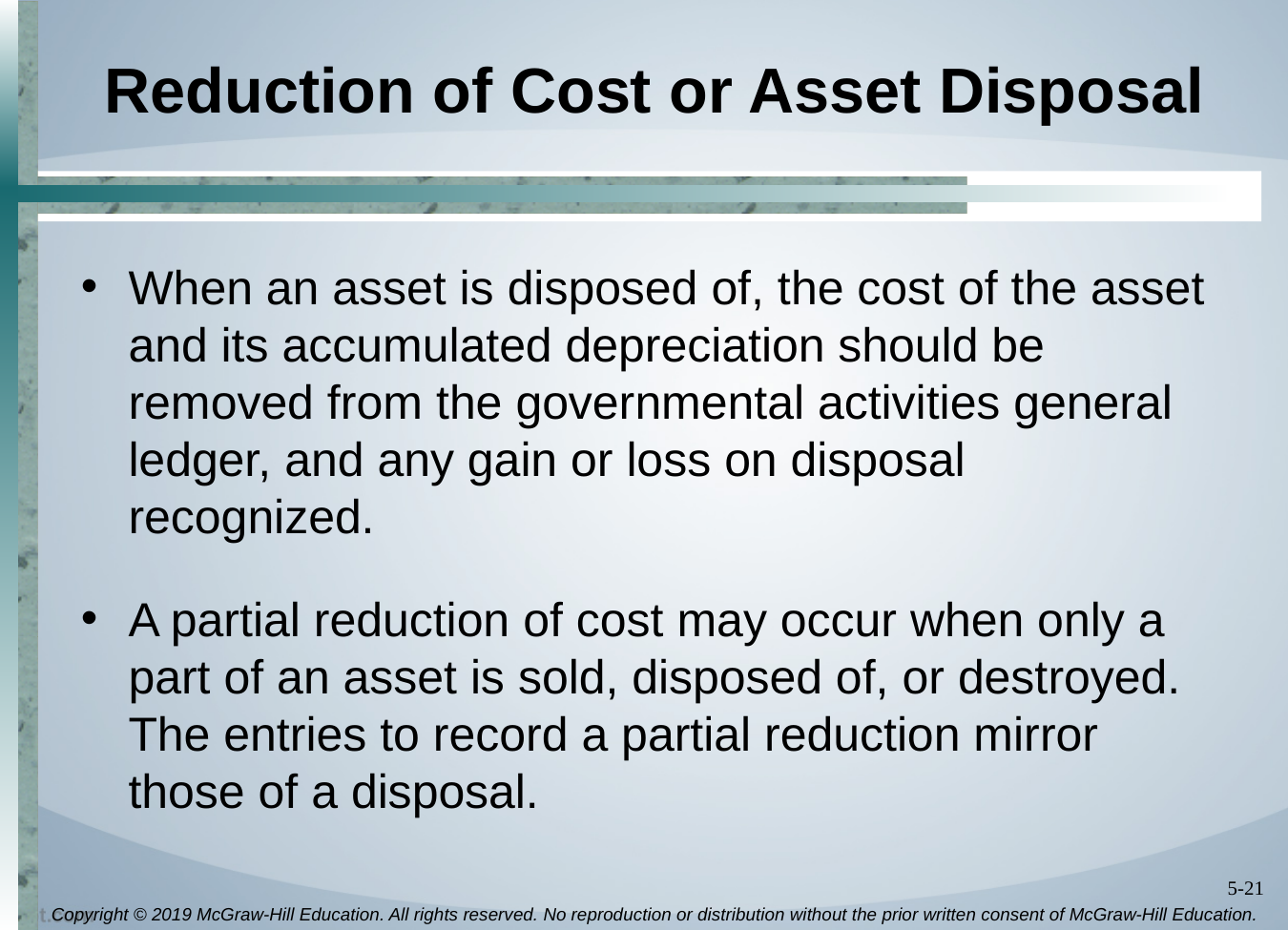

# Reduction of Cost or Asset Disposal
When an asset is disposed of, the cost of the asset and its accumulated depreciation should be removed from the governmental activities general ledger, and any gain or loss on disposal recognized.
A partial reduction of cost may occur when only a part of an asset is sold, disposed of, or destroyed. The entries to record a partial reduction mirror those of a disposal.